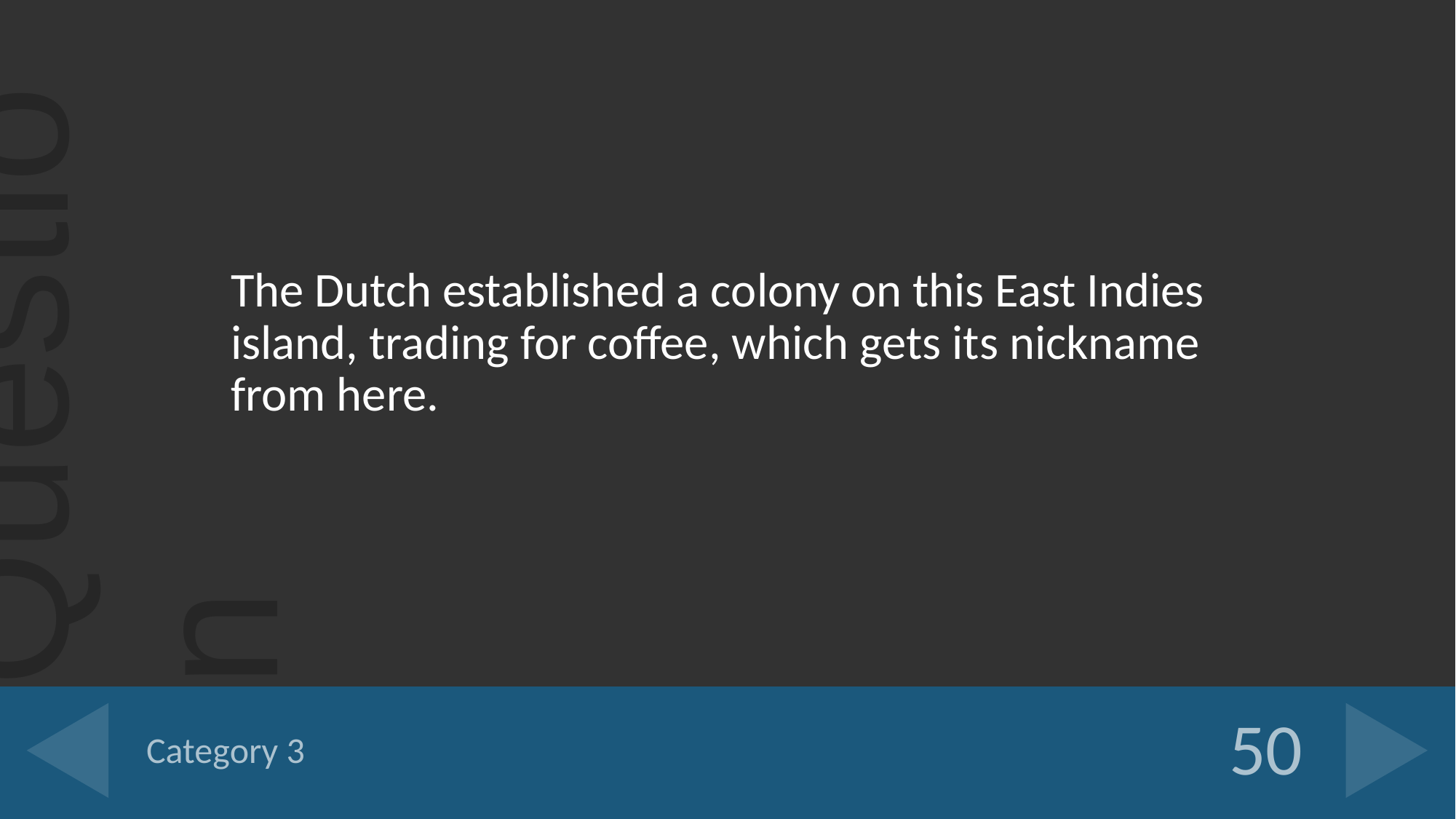

The Dutch established a colony on this East Indies island, trading for coffee, which gets its nickname from here.
# Category 3
50